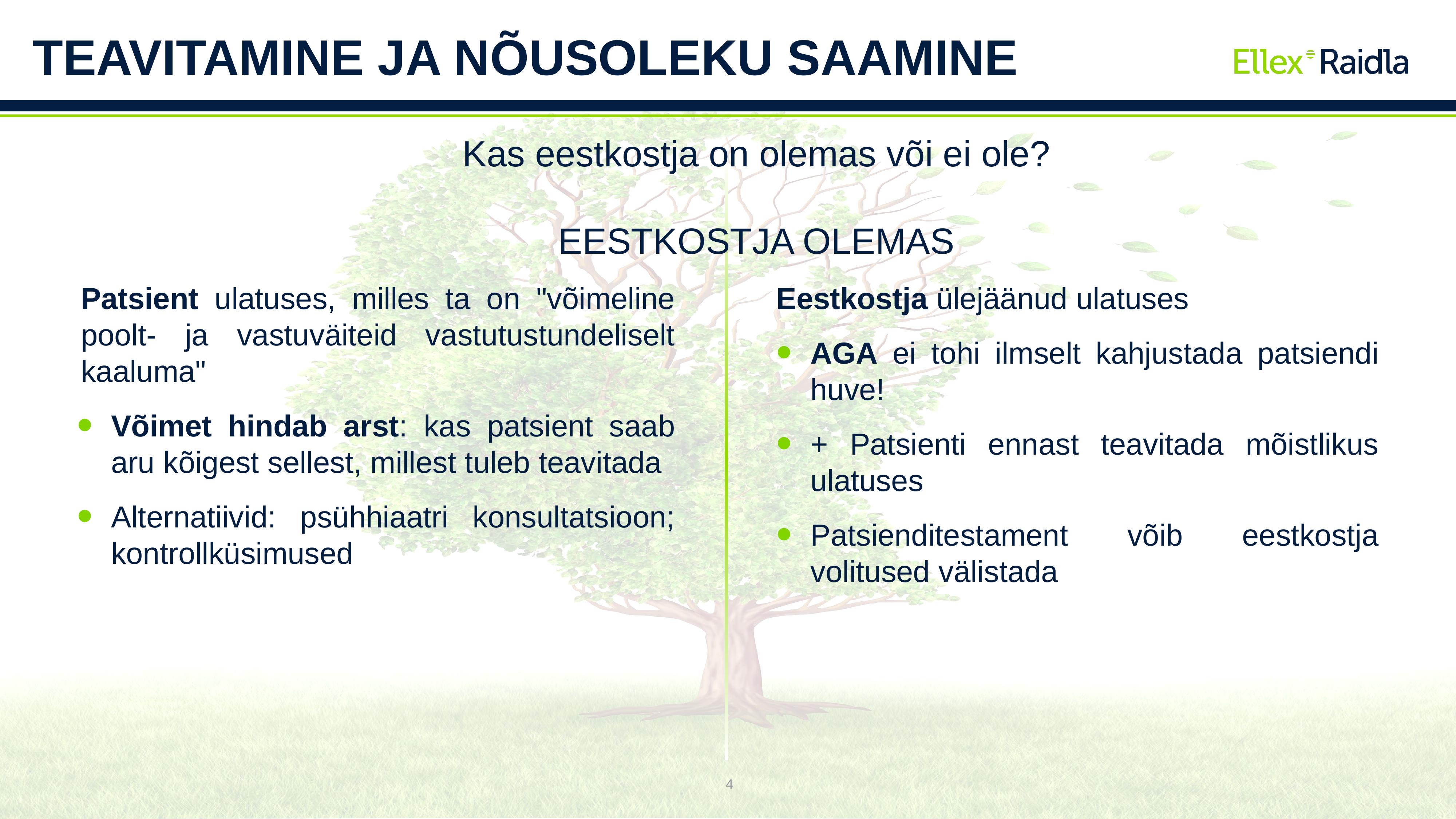

TEAVITAMINE JA NÕUSOLEKU SAAMINE
Kas eestkostja on olemas või ei ole?

EESTKOSTJA OLEMAS
Patsient ulatuses, milles ta on "võimeline poolt- ja vastuväiteid vastutustundeliselt kaaluma"
Võimet hindab arst: kas patsient saab aru kõigest sellest, millest tuleb teavitada
Alternatiivid: psühhiaatri konsultatsioon; kontrollküsimused

Eestkostja ülejäänud ulatuses
AGA ei tohi ilmselt kahjustada patsiendi huve!
+ Patsienti ennast teavitada mõistlikus ulatuses
Patsienditestament võib eestkostja volitused välistada